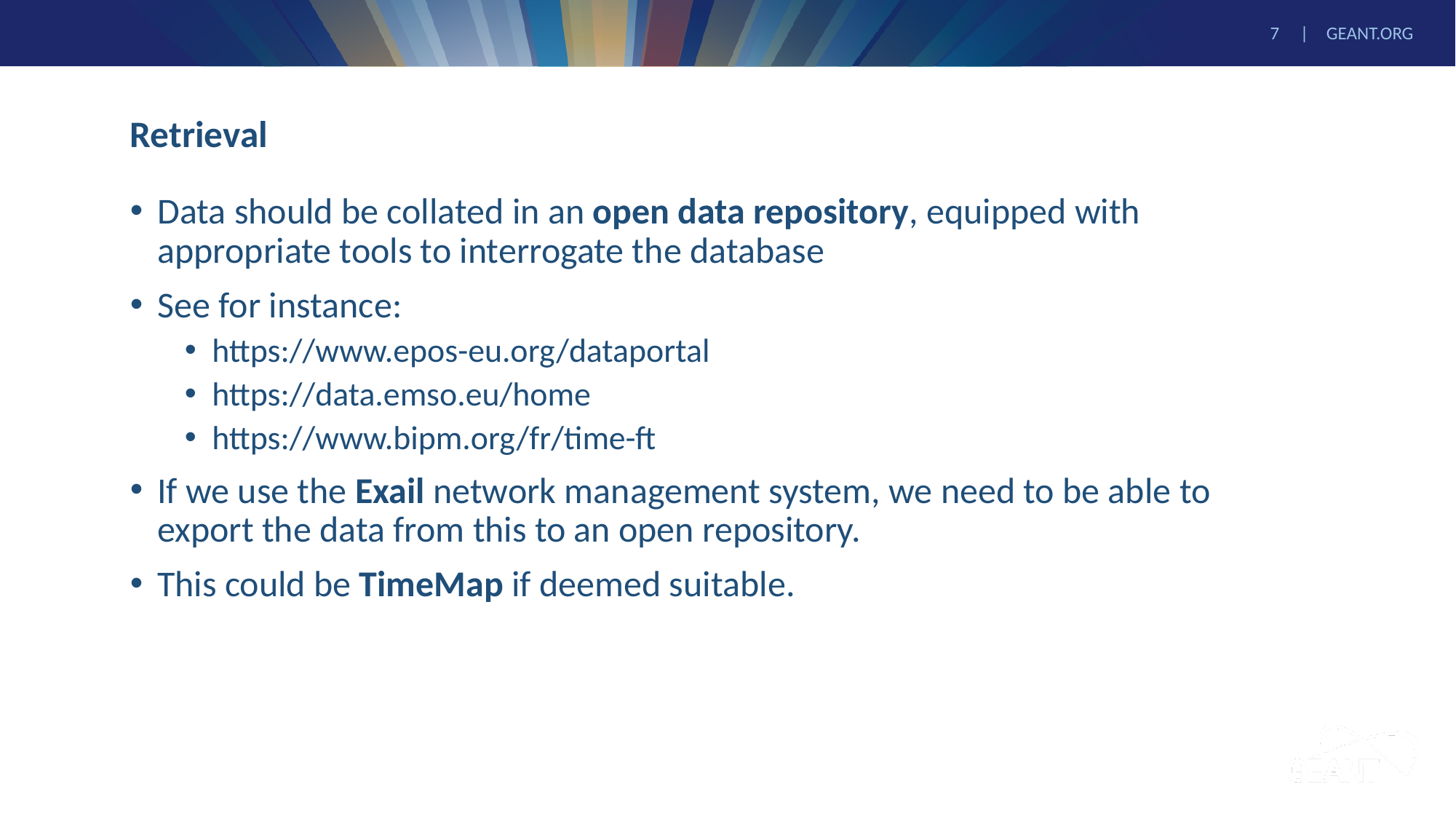

# Retrieval
Data should be collated in an open data repository, equipped with appropriate tools to interrogate the database
See for instance:
https://www.epos-eu.org/dataportal
https://data.emso.eu/home
https://www.bipm.org/fr/time-ft
If we use the Exail network management system, we need to be able to export the data from this to an open repository.
This could be TimeMap if deemed suitable.